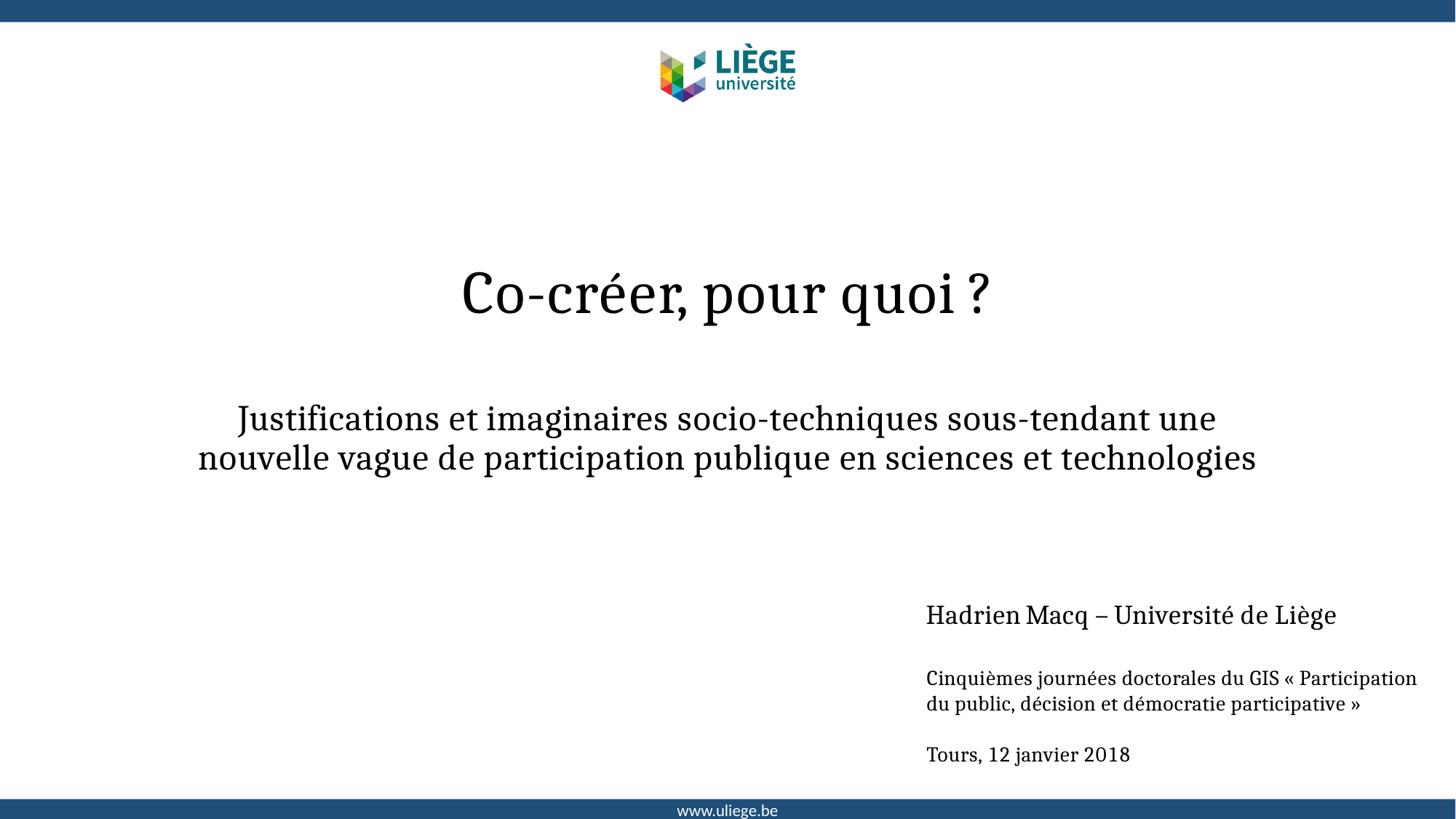

# Co-créer, pour quoi ?
Justifications et imaginaires socio-techniques sous-tendant une nouvelle vague de participation publique en sciences et technologies
Hadrien Macq – Université de Liège

Cinquièmes journées doctorales du GIS « Participation du public, décision et démocratie participative »

Tours, 12 janvier 2018